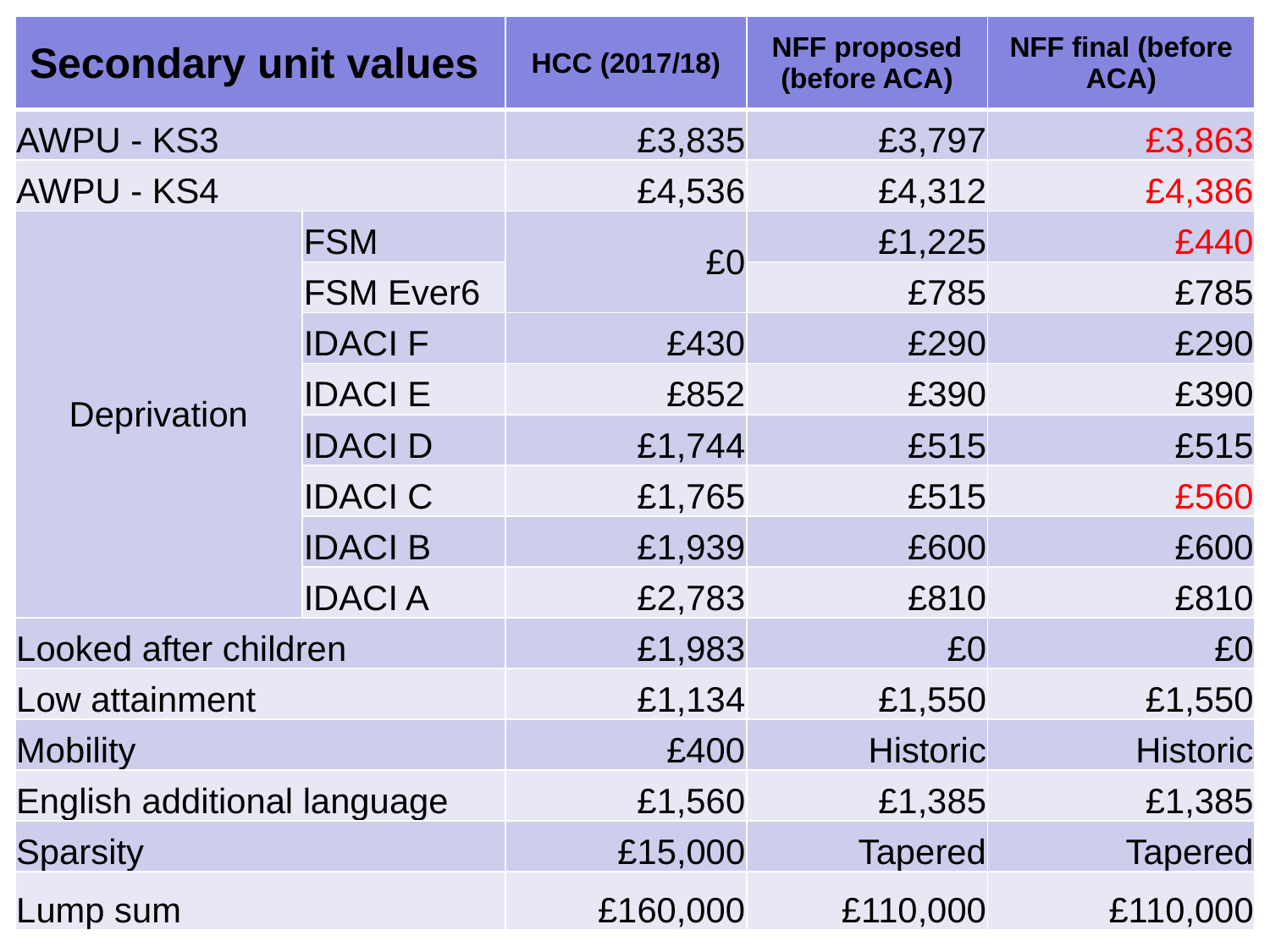

| Secondary unit values |  | HCC (2017/18) | NFF proposed (before ACA) | NFF final (before ACA) |
| --- | --- | --- | --- | --- |
| AWPU - KS3 |  | £3,835 | £3,797 | £3,863 |
| AWPU - KS4 |  | £4,536 | £4,312 | £4,386 |
| Deprivation | FSM | £0 | £1,225 | £440 |
|  | FSM Ever6 |  | £785 | £785 |
|  | IDACI F | £430 | £290 | £290 |
|  | IDACI E | £852 | £390 | £390 |
|  | IDACI D | £1,744 | £515 | £515 |
|  | IDACI C | £1,765 | £515 | £560 |
|  | IDACI B | £1,939 | £600 | £600 |
|  | IDACI A | £2,783 | £810 | £810 |
| Looked after children |  | £1,983 | £0 | £0 |
| Low attainment |  | £1,134 | £1,550 | £1,550 |
| Mobility |  | £400 | Historic | Historic |
| English additional language |  | £1,560 | £1,385 | £1,385 |
| Sparsity |  | £15,000 | Tapered | Tapered |
| Lump sum |  | £160,000 | £110,000 | £110,000 |